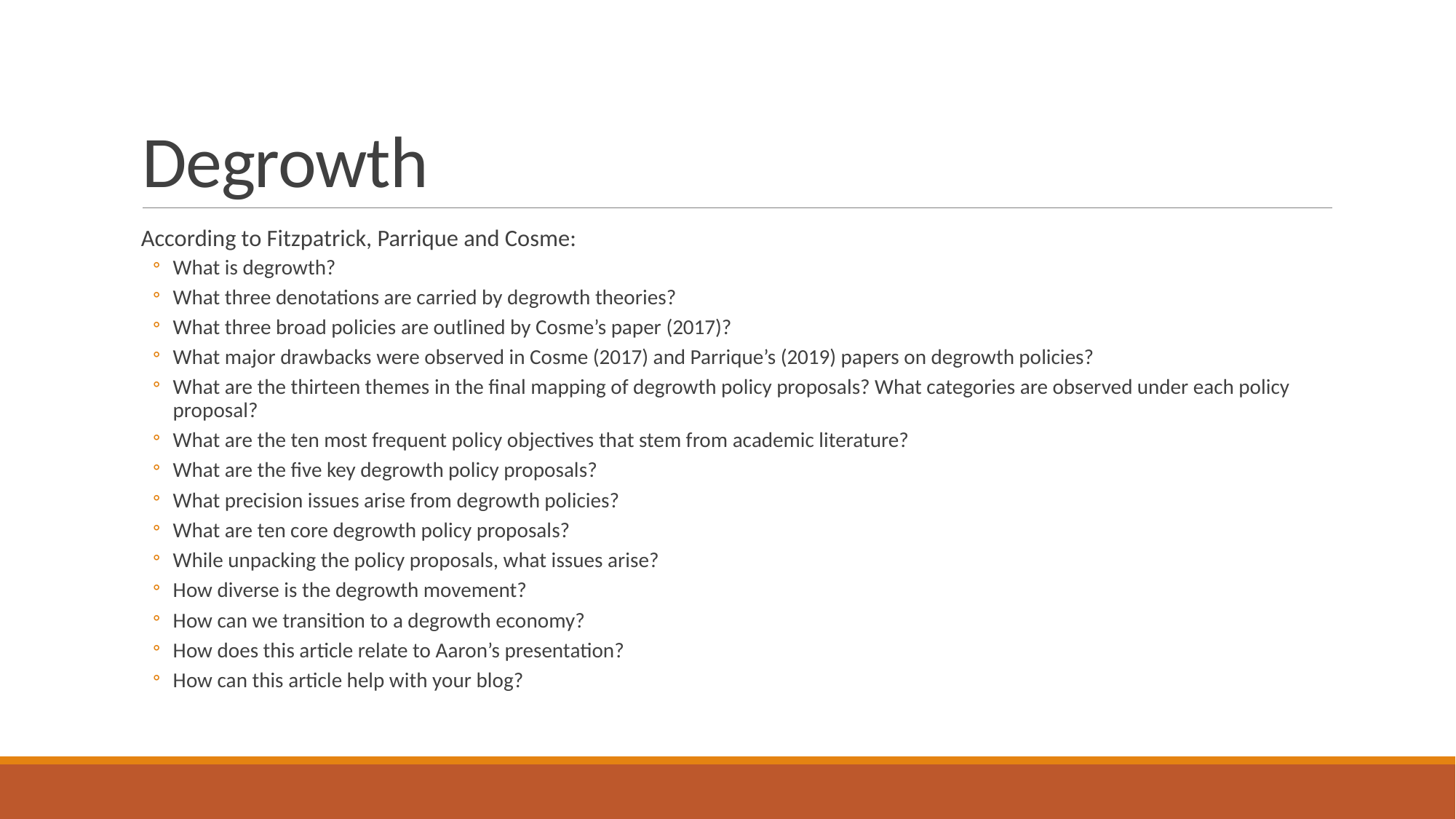

# Degrowth
According to Fitzpatrick, Parrique and Cosme:
What is degrowth?
What three denotations are carried by degrowth theories?
What three broad policies are outlined by Cosme’s paper (2017)?
What major drawbacks were observed in Cosme (2017) and Parrique’s (2019) papers on degrowth policies?
What are the thirteen themes in the final mapping of degrowth policy proposals? What categories are observed under each policy proposal?
What are the ten most frequent policy objectives that stem from academic literature?
What are the five key degrowth policy proposals?
What precision issues arise from degrowth policies?
What are ten core degrowth policy proposals?
While unpacking the policy proposals, what issues arise?
How diverse is the degrowth movement?
How can we transition to a degrowth economy?
How does this article relate to Aaron’s presentation?
How can this article help with your blog?